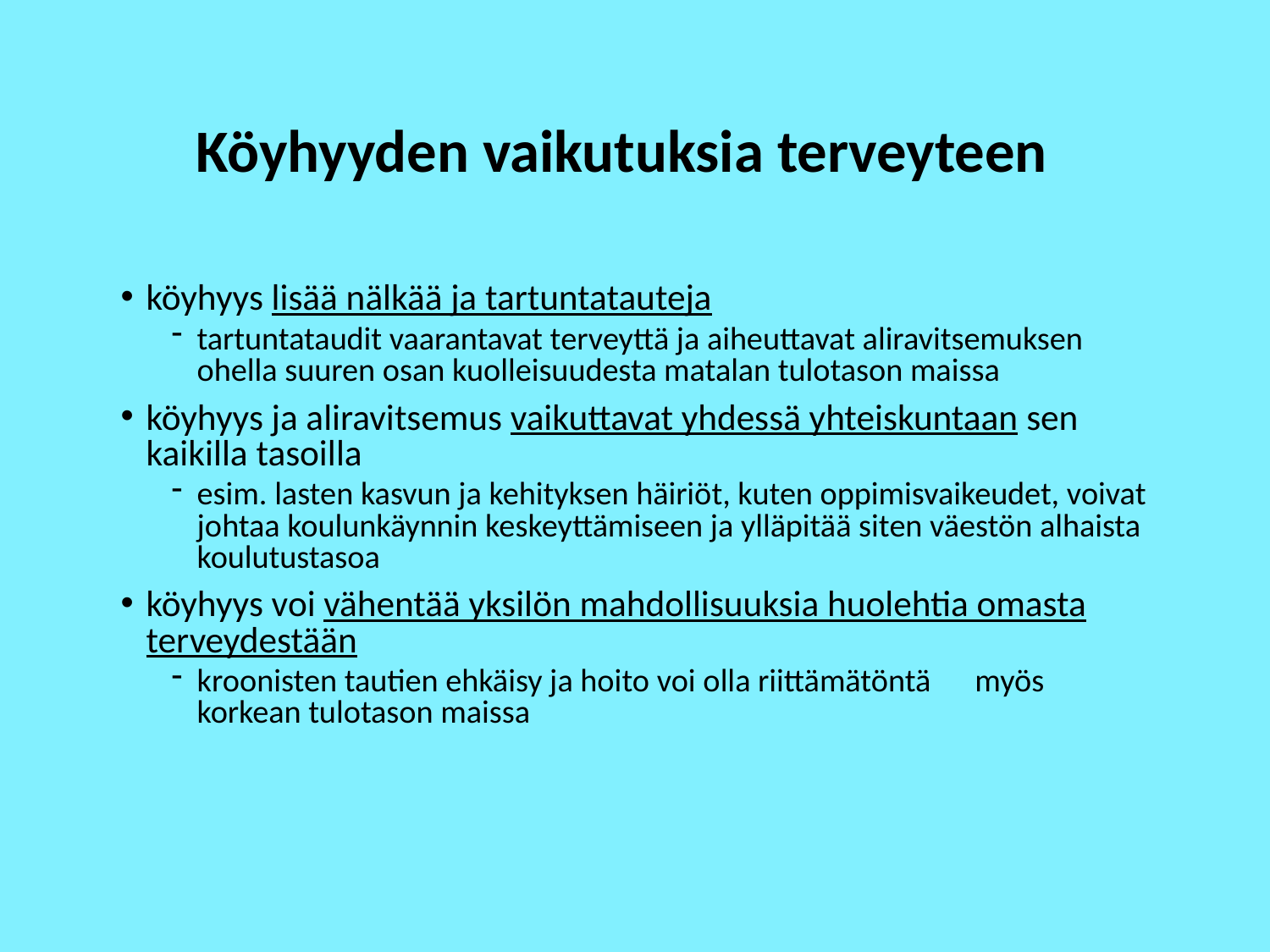

# Köyhyyden vaikutuksia terveyteen
köyhyys lisää nälkää ja tartuntatauteja
tartuntataudit vaarantavat terveyttä ja aiheuttavat aliravitsemuksen ohella suuren osan kuolleisuudesta matalan tulotason maissa
köyhyys ja aliravitsemus vaikuttavat yhdessä yhteiskuntaan sen kaikilla tasoilla
esim. lasten kasvun ja kehityksen häiriöt, kuten oppimisvaikeudet, voivat johtaa koulunkäynnin keskeyttämiseen ja ylläpitää siten väestön alhaista koulutustasoa
köyhyys voi vähentää yksilön mahdollisuuksia huolehtia omasta terveydestään
kroonisten tautien ehkäisy ja hoito voi olla riittämätöntä      myös korkean tulotason maissa